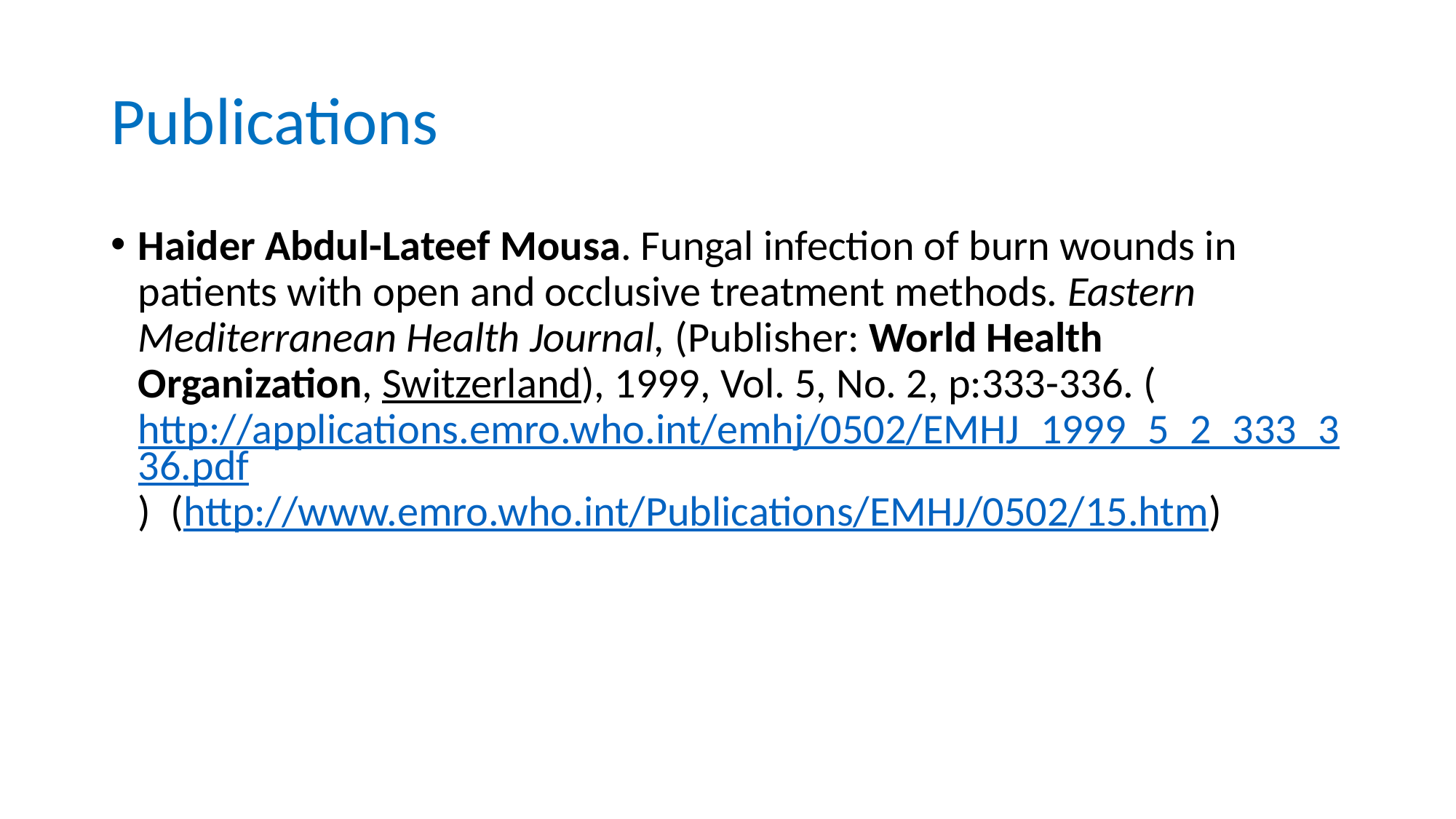

# Publications
Haider Abdul-Lateef Mousa. Fungal infection of burn wounds in patients with open and occlusive treatment methods. Eastern Mediterranean Health Journal, (Publisher: World Health Organization, Switzerland), 1999, Vol. 5, No. 2, p:333-336. (http://applications.emro.who.int/emhj/0502/EMHJ_1999_5_2_333_336.pdf)  (http://www.emro.who.int/Publications/EMHJ/0502/15.htm)